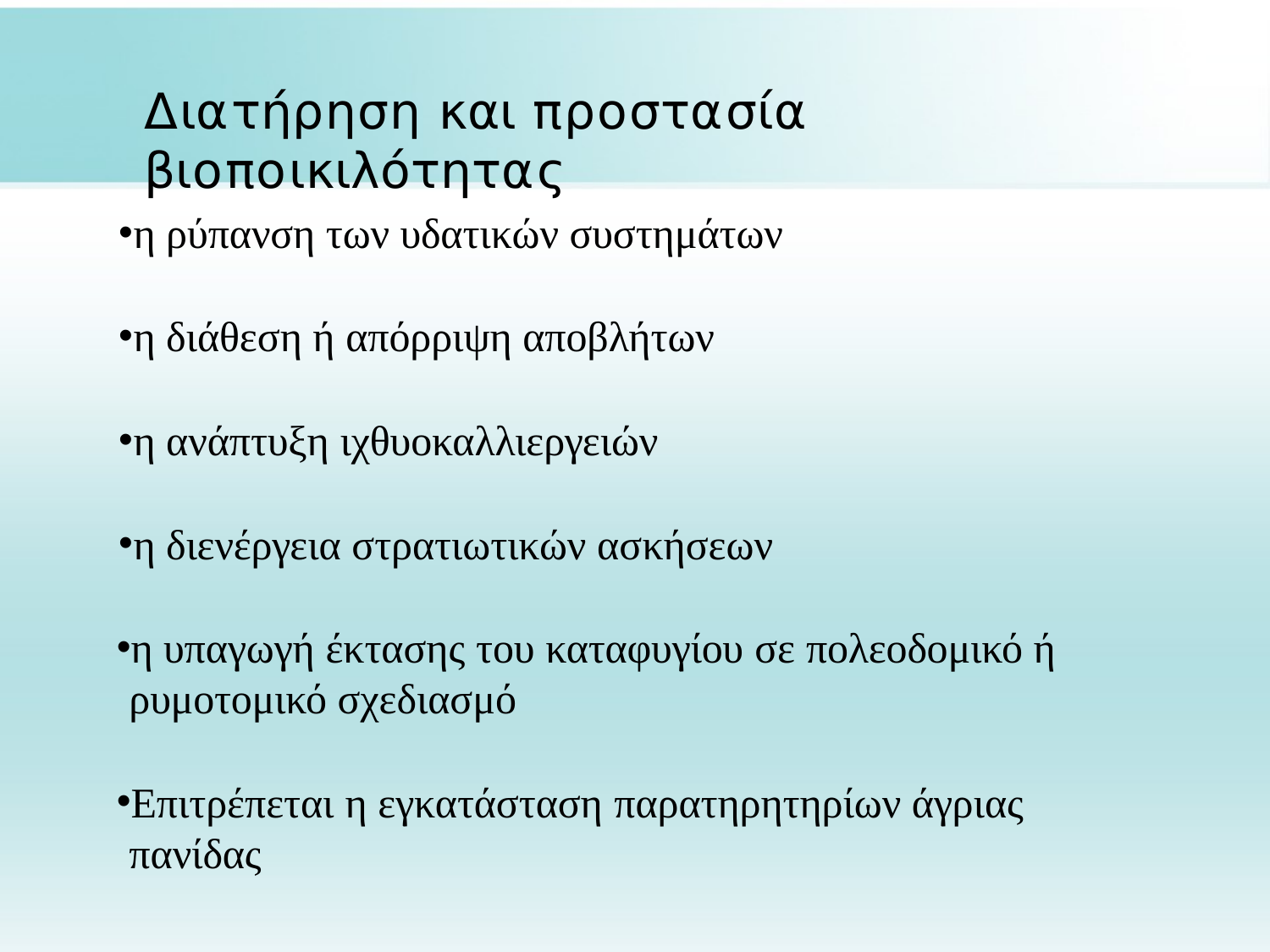

# Διατήρηση και προστασία βιοποικιλότητας
η ρύπανση των υδατικών συστημάτων

η διάθεση ή απόρριψη αποβλήτων

η ανάπτυξη ιχθυοκαλλιεργειών

η διενέργεια στρατιωτικών ασκήσεων

η υπαγωγή έκτασης του καταφυγίου σε πολεοδομικό ή  ρυμοτομικό σχεδιασμό

Επιτρέπεται η εγκατάσταση παρατηρητηρίων άγριας  πανίδας